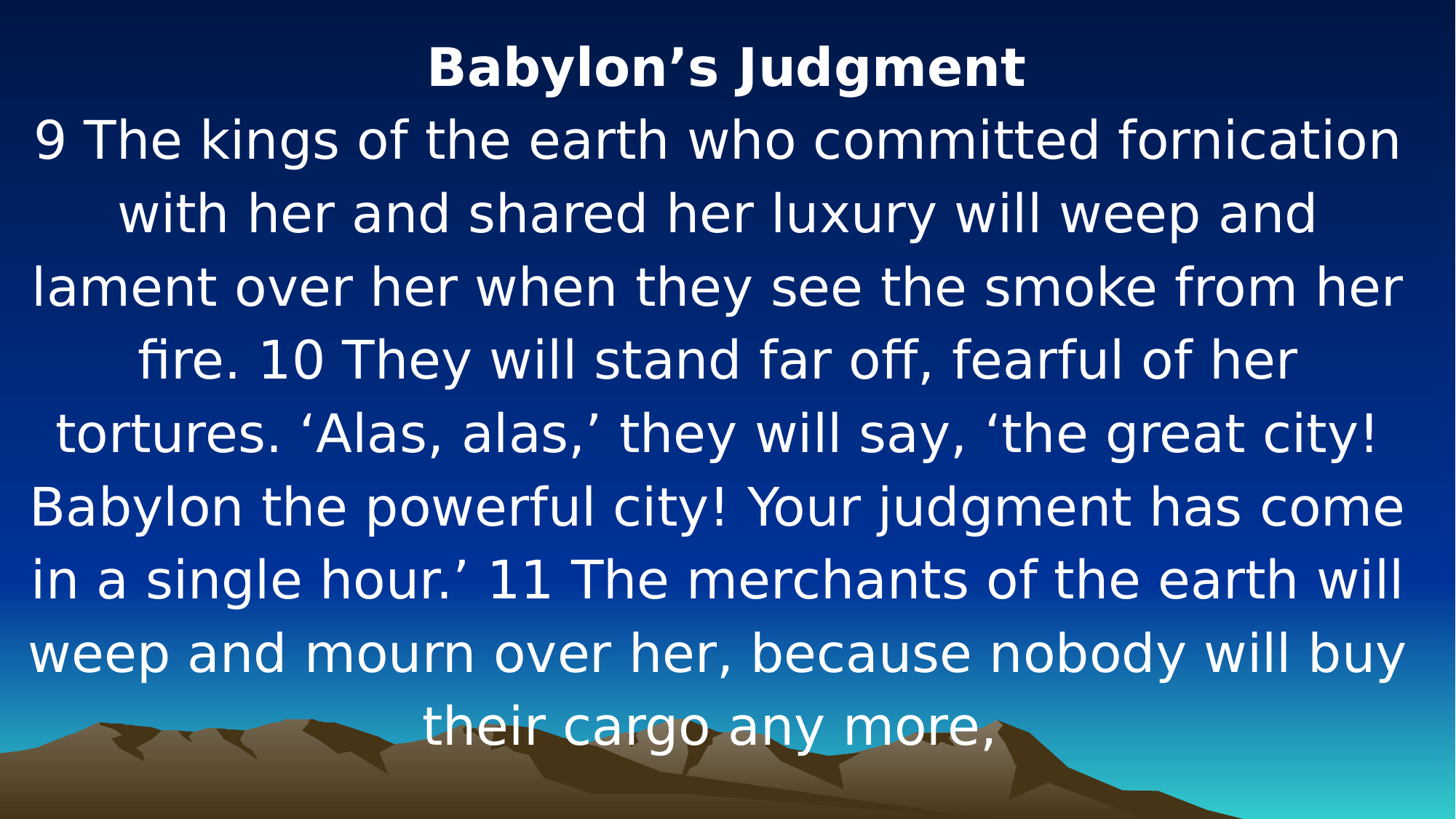

Babylon’s Judgment
9 The kings of the earth who committed fornication with her and shared her luxury will weep and lament over her when they see the smoke from her fire. 10 They will stand far off, fearful of her tortures. ‘Alas, alas,’ they will say, ‘the great city! Babylon the powerful city! Your judgment has come in a single hour.’ 11 The merchants of the earth will weep and mourn over her, because nobody will buy their cargo any more,